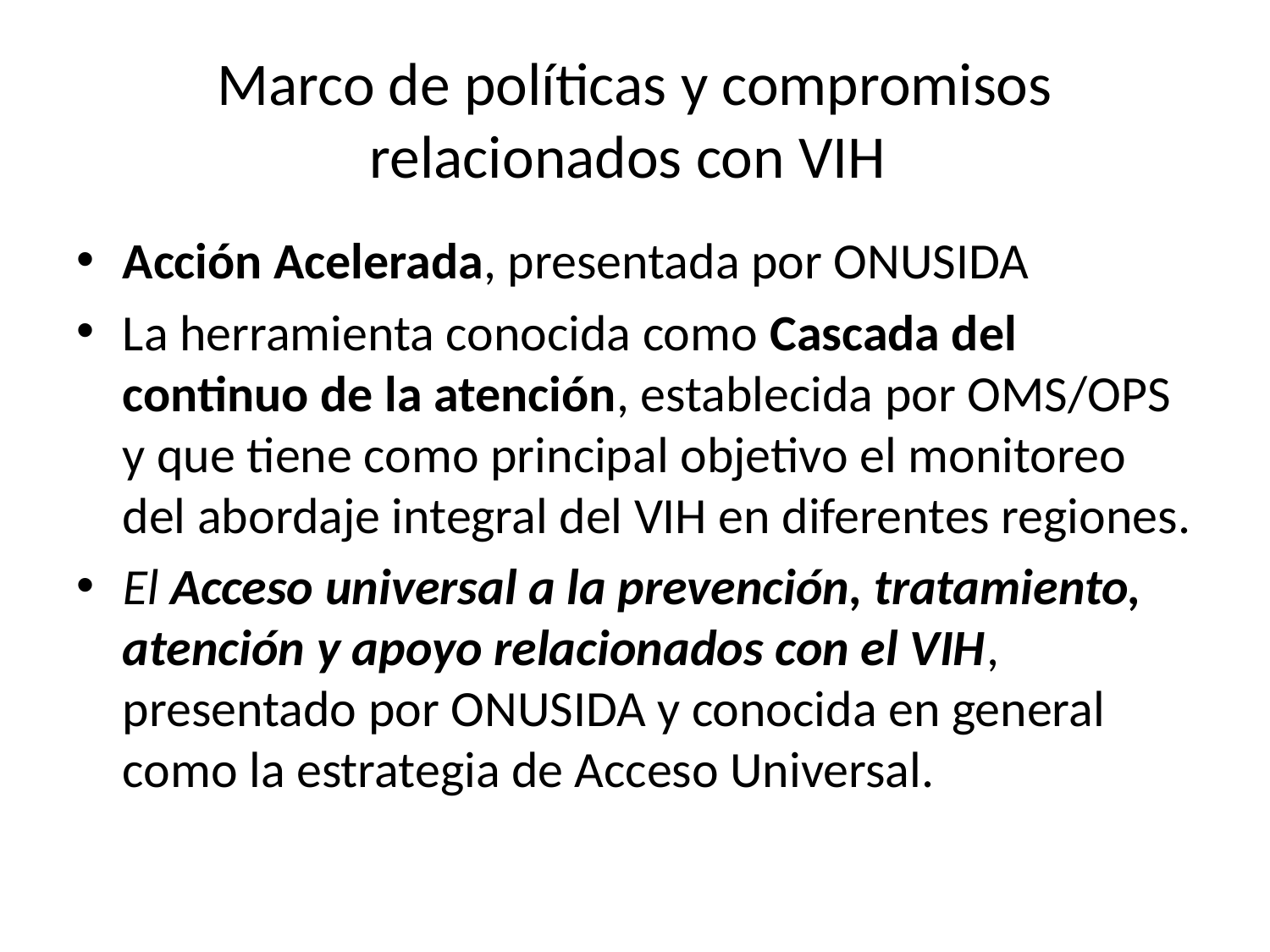

# Marco de políticas y compromisos relacionados con VIH
Acción Acelerada, presentada por ONUSIDA
La herramienta conocida como Cascada del continuo de la atención, establecida por OMS/OPS y que tiene como principal objetivo el monitoreo del abordaje integral del VIH en diferentes regiones.
El Acceso universal a la prevención, tratamiento, atención y apoyo relacionados con el VIH, presentado por ONUSIDA y conocida en general como la estrategia de Acceso Universal.